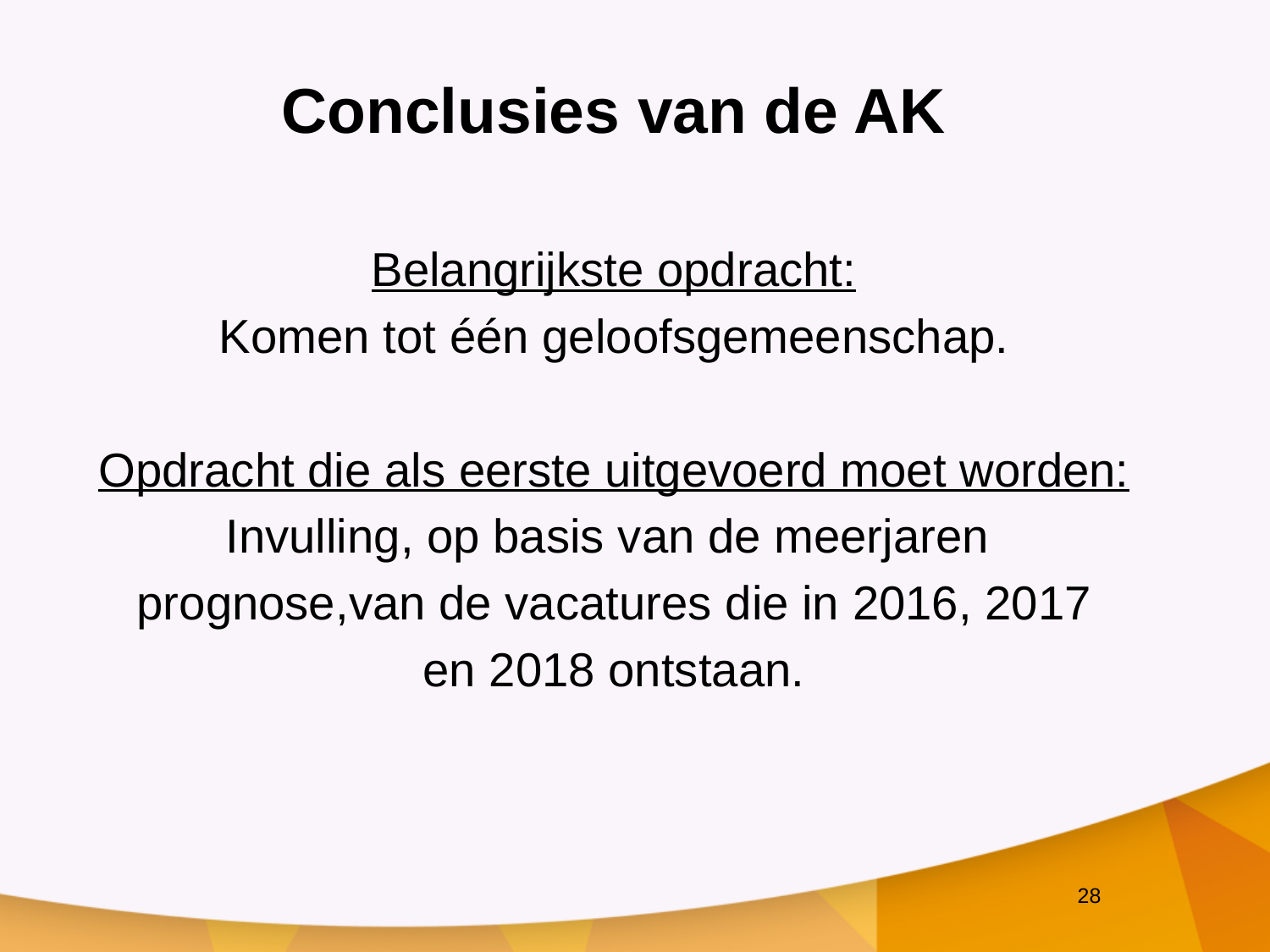

# Conclusies van de AK
Belangrijkste opdracht:
Komen tot één geloofsgemeenschap.

Opdracht die als eerste uitgevoerd moet worden:
Invulling, op basis van de meerjaren
prognose,van de vacatures die in 2016, 2017
en 2018 ontstaan.